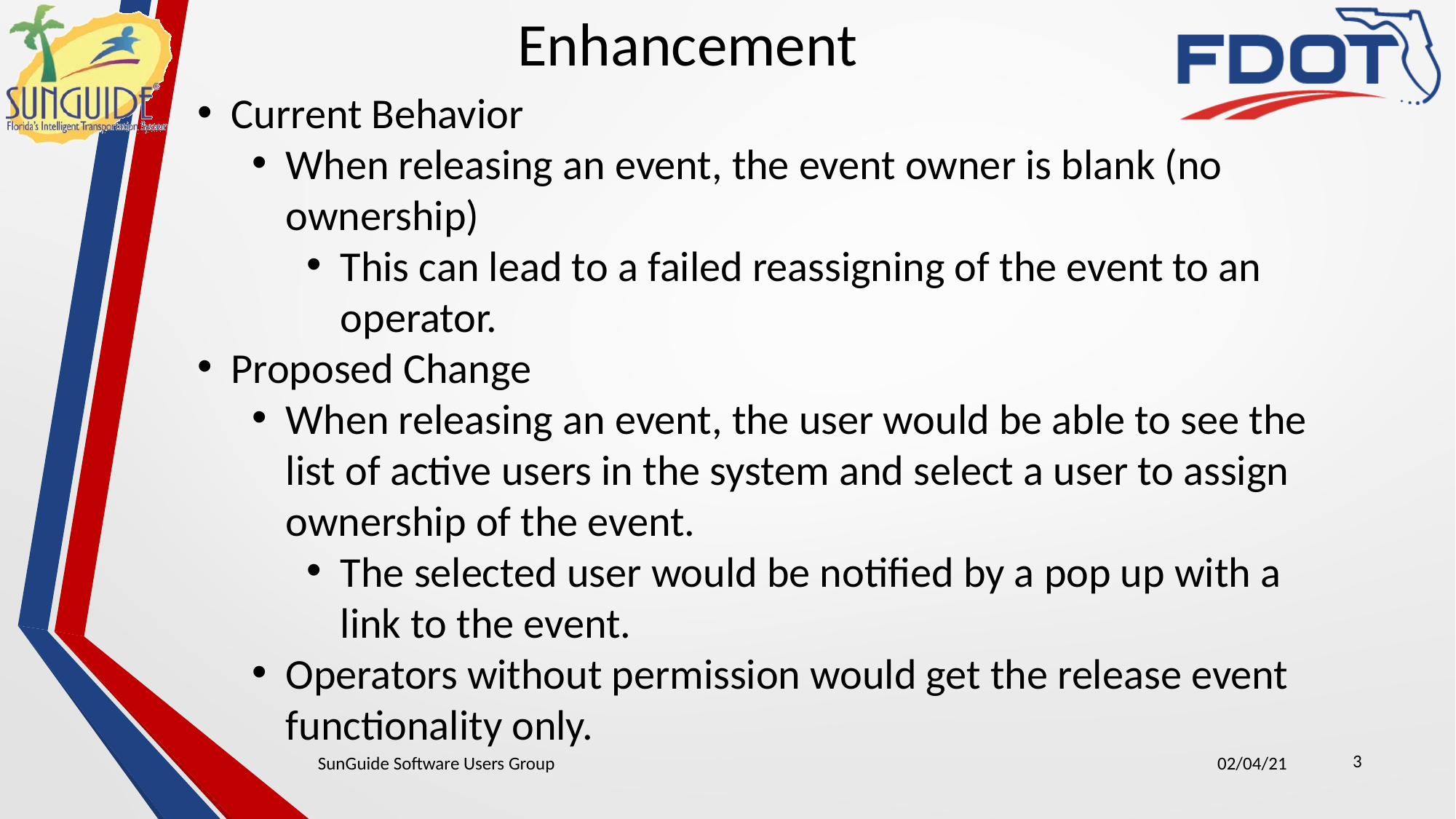

Enhancement
Current Behavior
When releasing an event, the event owner is blank (no ownership)
This can lead to a failed reassigning of the event to an operator.
Proposed Change
When releasing an event, the user would be able to see the list of active users in the system and select a user to assign ownership of the event.
The selected user would be notified by a pop up with a link to the event.
Operators without permission would get the release event functionality only.
3
SunGuide Software Users Group
02/04/21